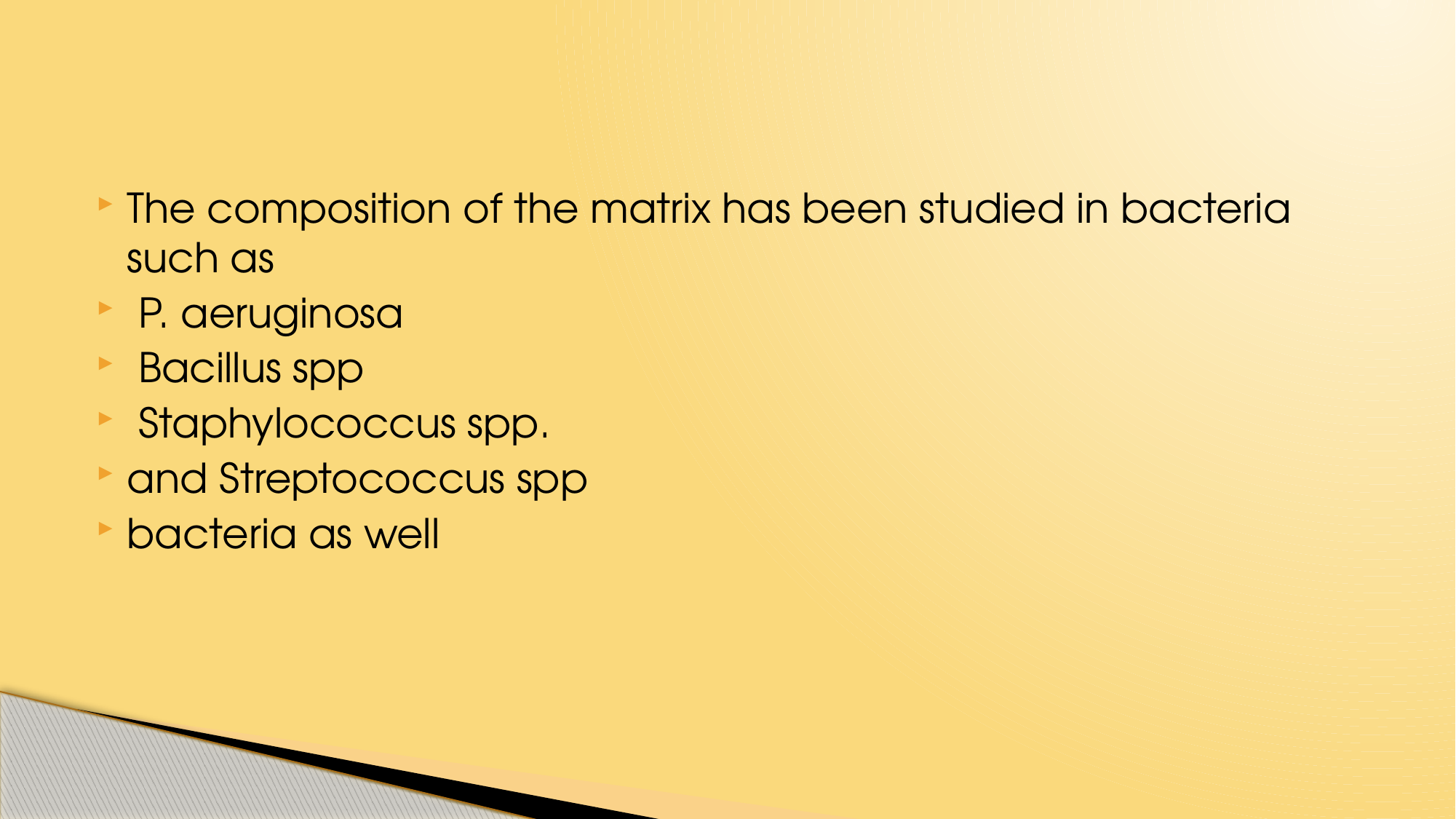

The composition of the matrix has been studied in bacteria such as
 P. aeruginosa
 Bacillus spp
 Staphylococcus spp.
and Streptococcus spp
bacteria as well